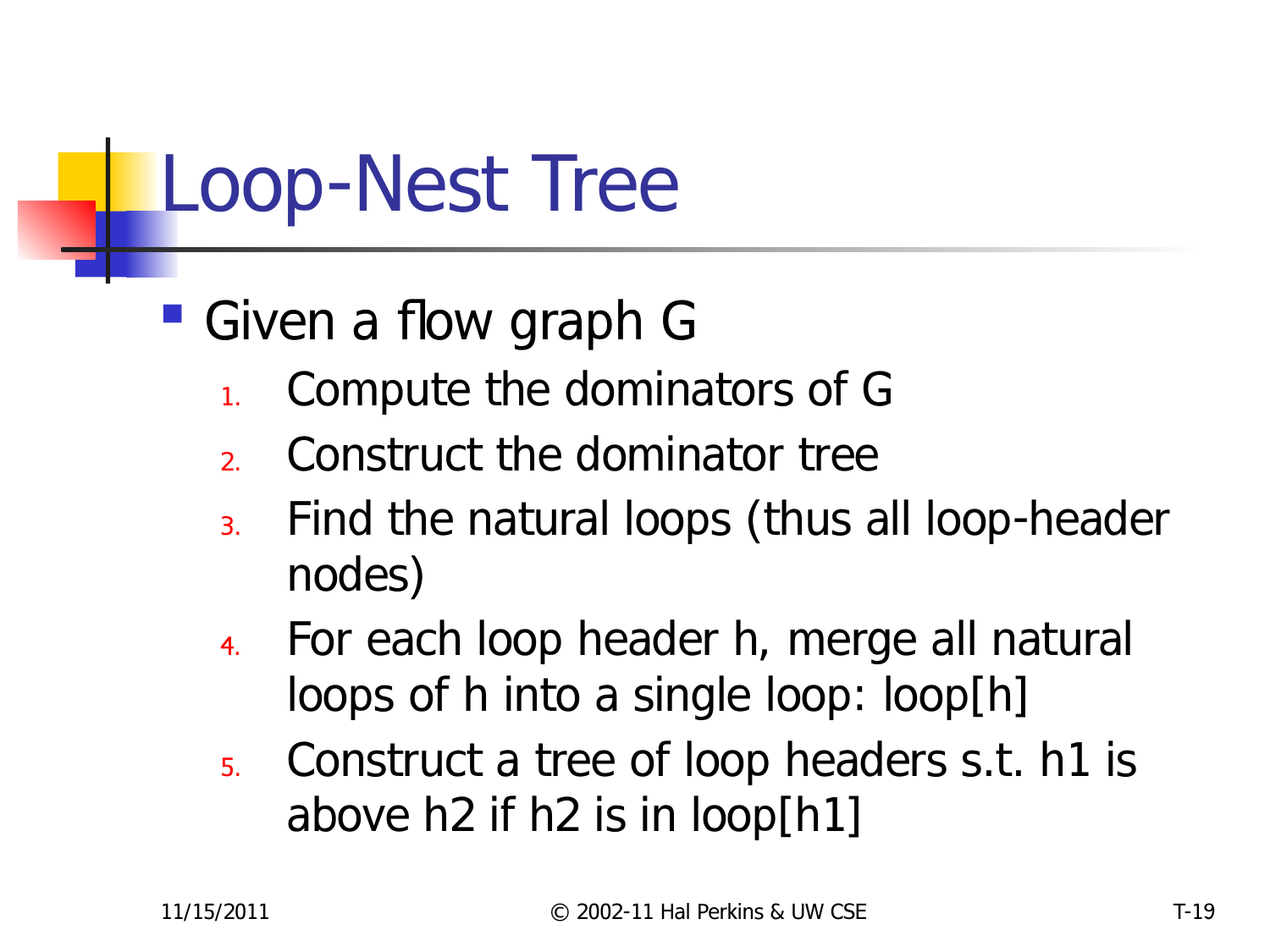

# Loop-Nest Tree
Given a flow graph G
Compute the dominators of G
Construct the dominator tree
Find the natural loops (thus all loop-header nodes)
For each loop header h, merge all natural loops of h into a single loop: loop[h]
Construct a tree of loop headers s.t. h1 is above h2 if h2 is in loop[h1]
11/15/2011
© 2002-11 Hal Perkins & UW CSE
T-19